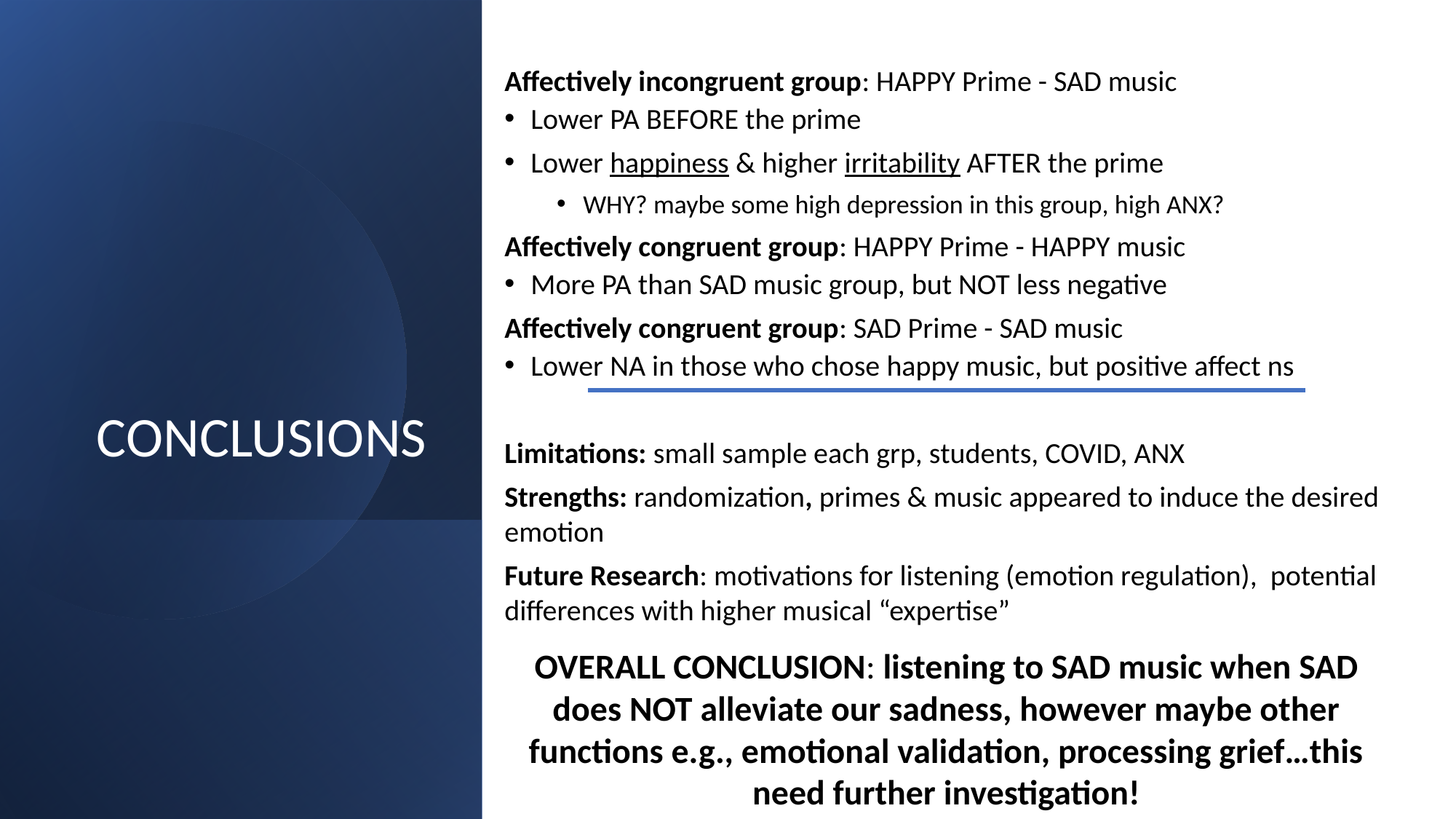

Affectively incongruent group: HAPPY Prime - SAD music
Lower PA BEFORE the prime
Lower happiness & higher irritability AFTER the prime
WHY? maybe some high depression in this group, high ANX?
Affectively congruent group: HAPPY Prime - HAPPY music
More PA than SAD music group, but NOT less negative
Affectively congruent group: SAD Prime - SAD music
Lower NA in those who chose happy music, but positive affect ns

Limitations: small sample each grp, students, COVID, ANX
Strengths: randomization, primes & music appeared to induce the desired emotion
Future Research: motivations for listening (emotion regulation),  potential differences with higher musical “expertise”
OVERALL CONCLUSION: listening to SAD music when SAD does NOT alleviate our sadness, however maybe other functions e.g., emotional validation, processing grief…this need further investigation!
# CONCLUSIONS